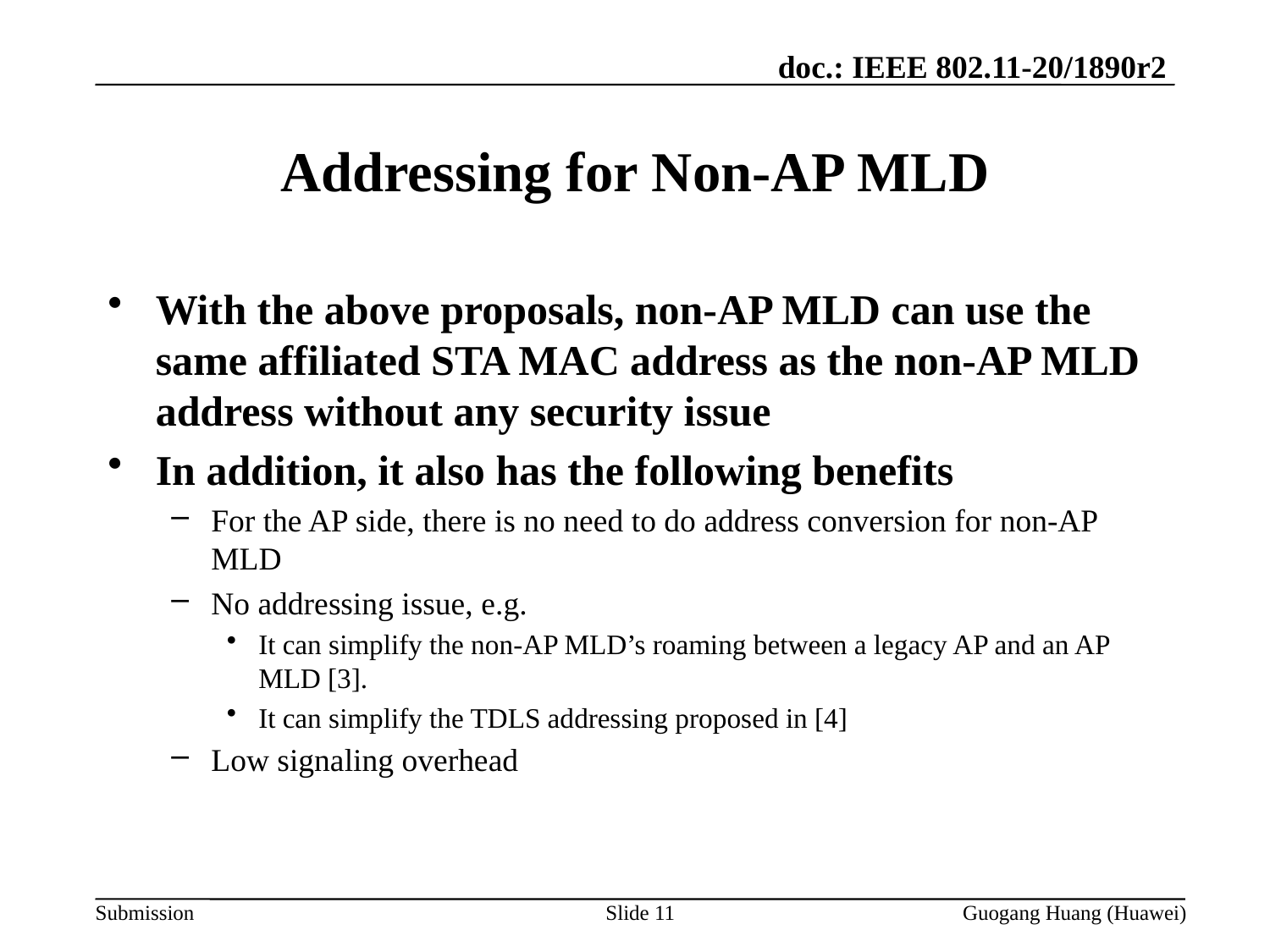

# Addressing for Non-AP MLD
With the above proposals, non-AP MLD can use the same affiliated STA MAC address as the non-AP MLD address without any security issue
In addition, it also has the following benefits
For the AP side, there is no need to do address conversion for non-AP MLD
No addressing issue, e.g.
It can simplify the non-AP MLD’s roaming between a legacy AP and an AP MLD [3].
It can simplify the TDLS addressing proposed in [4]
Low signaling overhead

Slide 11
Guogang Huang (Huawei)